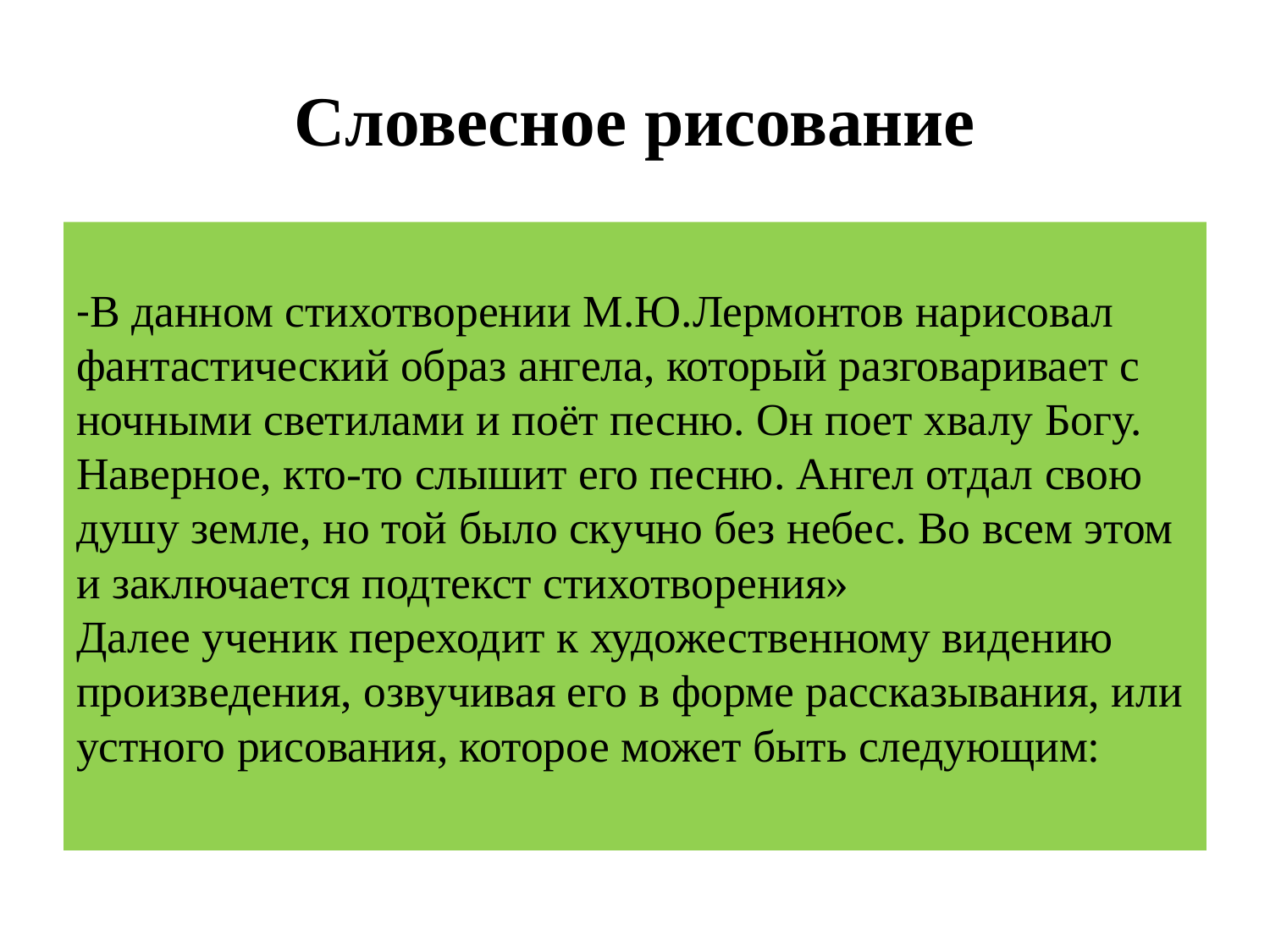

# Словесное рисование
-В данном стихотворении М.Ю.Лермонтов нарисовал фантастический образ ангела, который разговаривает с ночными светилами и поёт песню. Он поет хвалу Богу.
Наверное, кто-то слышит его песню. Ангел отдал свою душу земле, но той было скучно без небес. Во всем этом и заключается подтекст стихотворения»
Далее ученик переходит к художественному видению произведения, озвучивая его в форме рассказывания, или устного рисования, которое может быть следующим: